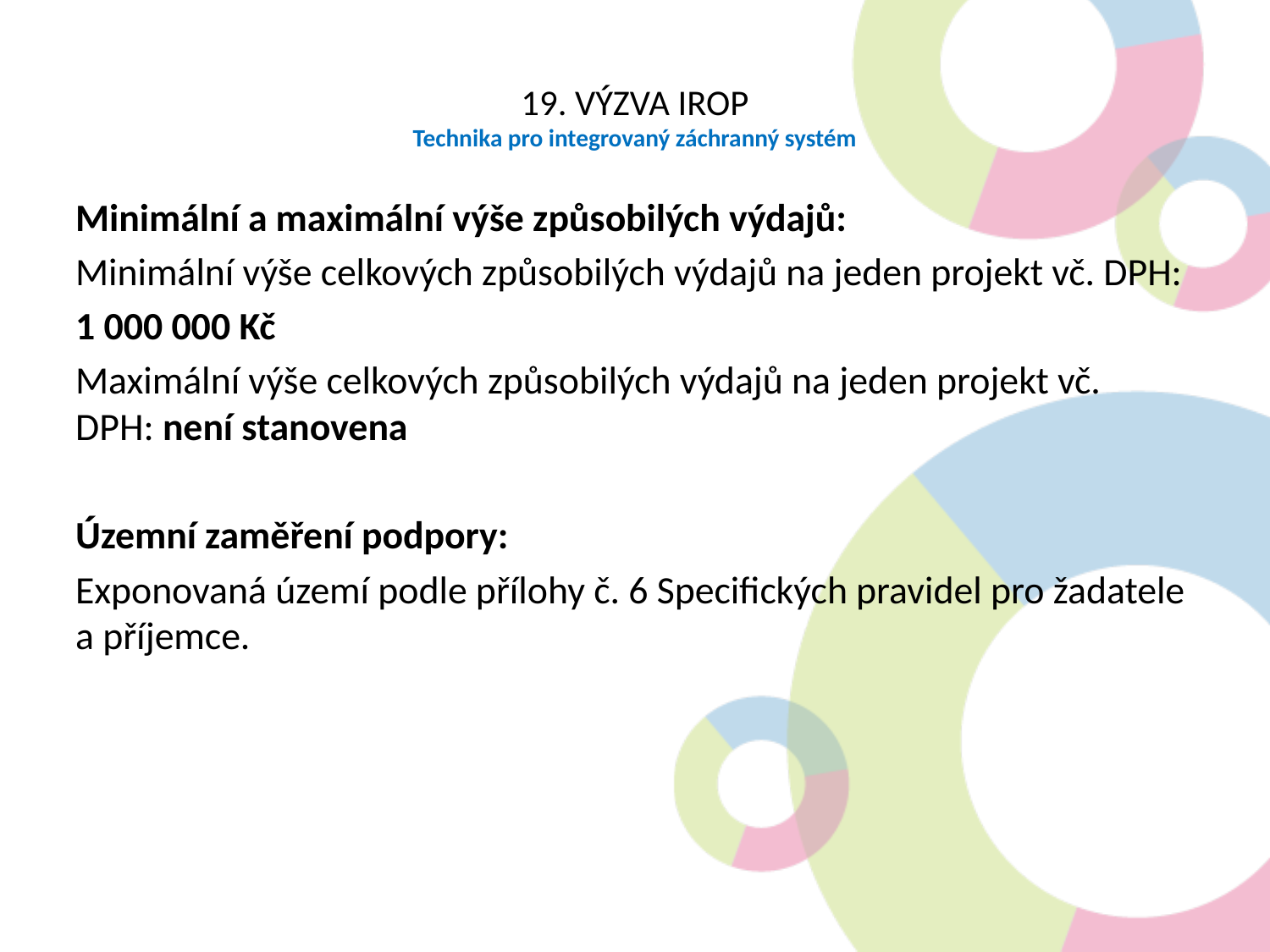

19. VÝZVA IROP
Technika pro integrovaný záchranný systém
Minimální a maximální výše způsobilých výdajů:
Minimální výše celkových způsobilých výdajů na jeden projekt vč. DPH:
1 000 000 Kč
Maximální výše celkových způsobilých výdajů na jeden projekt vč.  DPH: není stanovena

Územní zaměření podpory:
Exponovaná území podle přílohy č. 6 Specifických pravidel pro žadatele a příjemce.